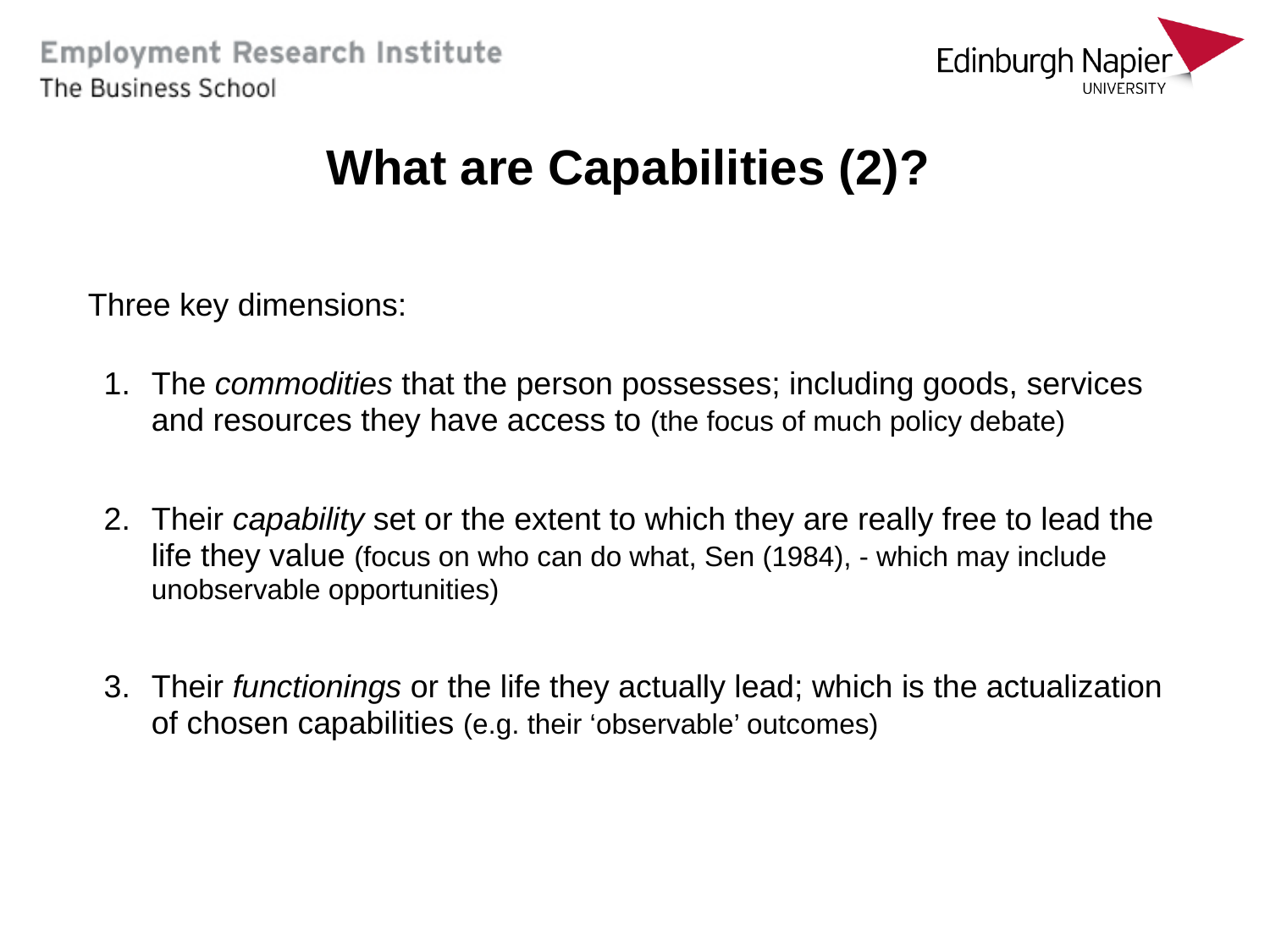

# What are Capabilities (2)?

Three key dimensions:

The commodities that the person possesses; including goods, services and resources they have access to (the focus of much policy debate)

Their capability set or the extent to which they are really free to lead the life they value (focus on who can do what, Sen (1984), - which may include unobservable opportunities)

Their functionings or the life they actually lead; which is the actualization of chosen capabilities (e.g. their ‘observable’ outcomes)